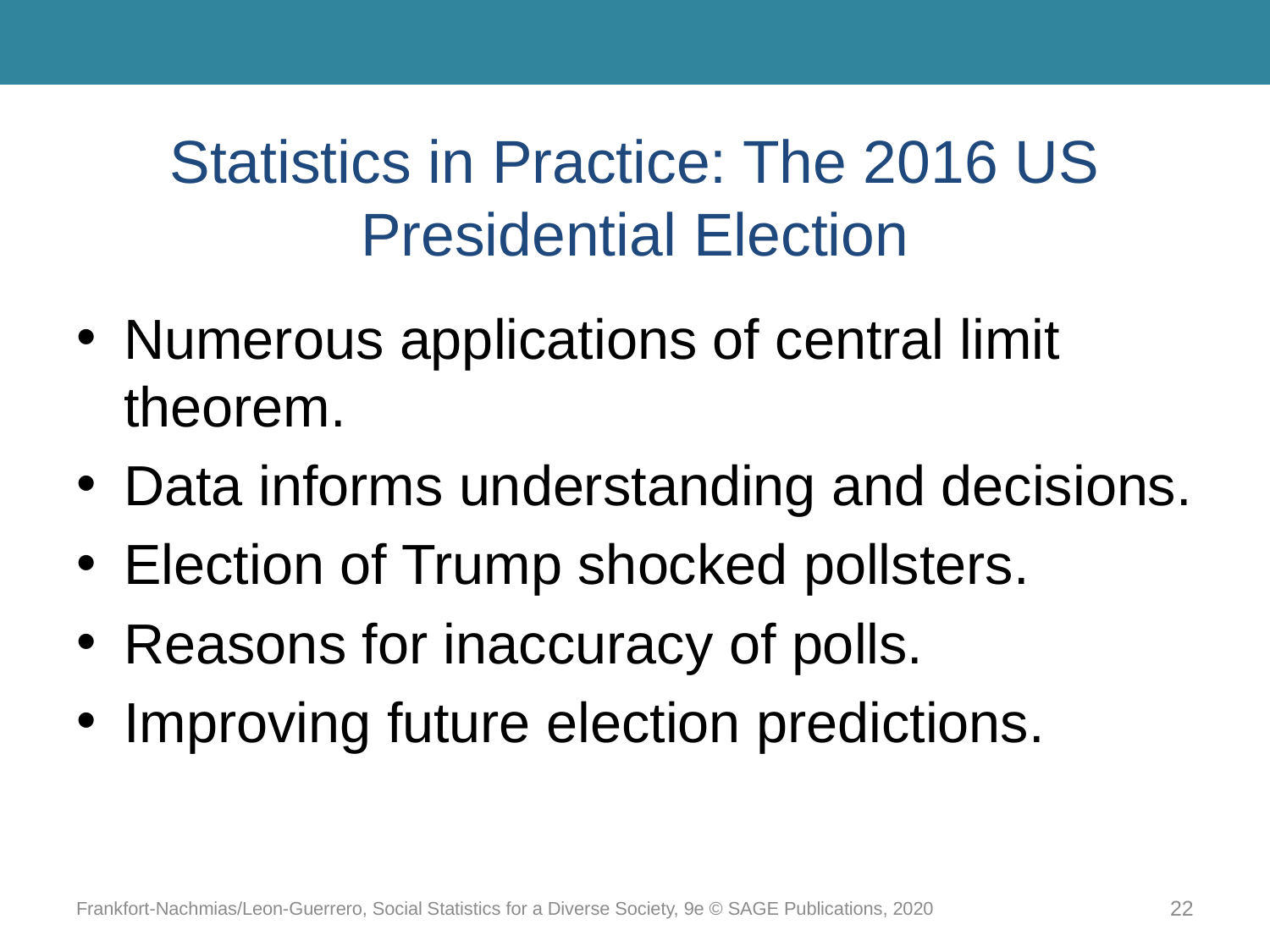

# Statistics in Practice: The 2016 US Presidential Election
Numerous applications of central limit theorem.
Data informs understanding and decisions.
Election of Trump shocked pollsters.
Reasons for inaccuracy of polls.
Improving future election predictions.
Frankfort-Nachmias/Leon-Guerrero, Social Statistics for a Diverse Society, 9e © SAGE Publications, 2020
22